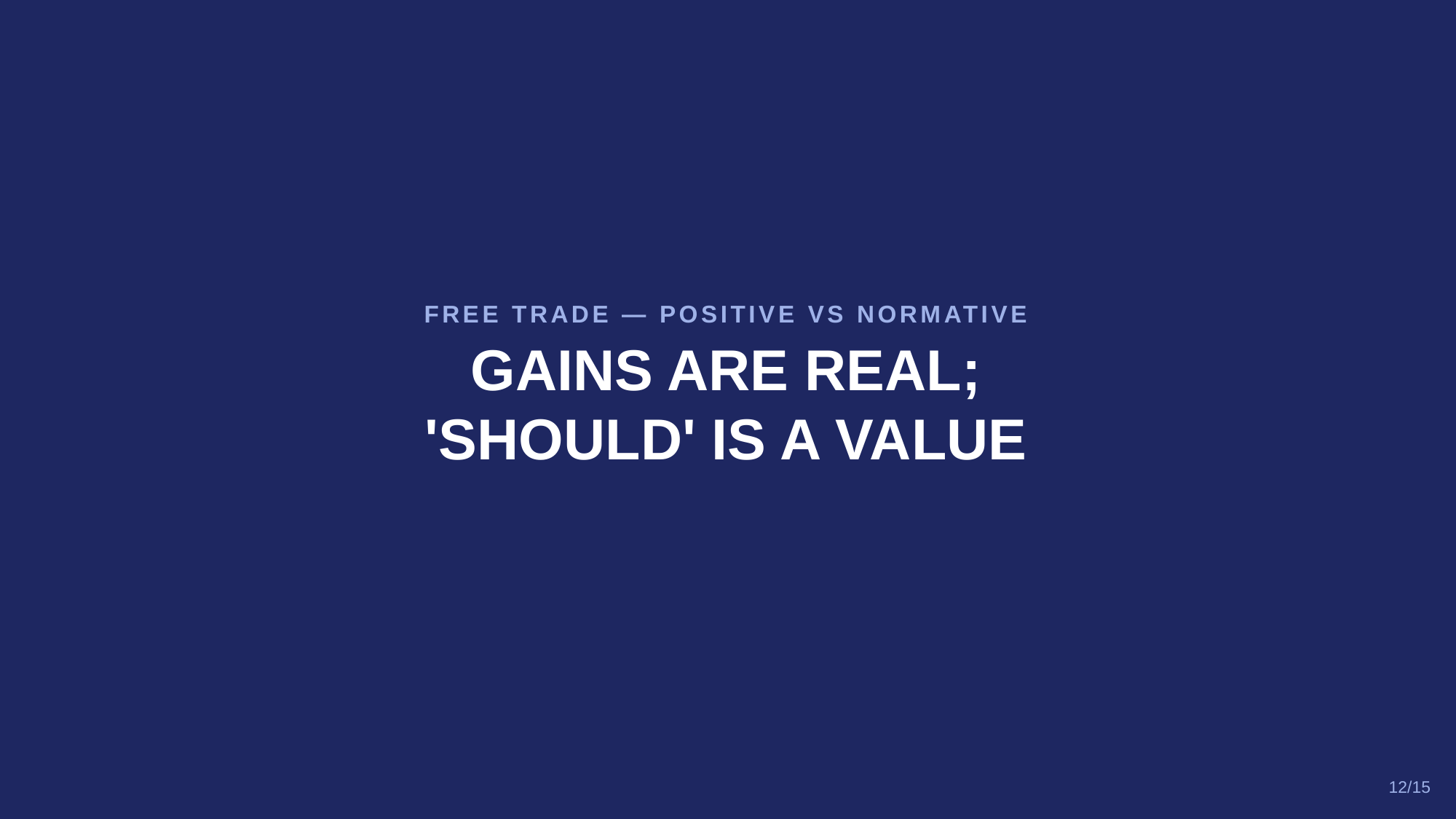

FREE TRADE — POSITIVE VS NORMATIVE
GAINS ARE REAL;
'SHOULD' IS A VALUE
12/15